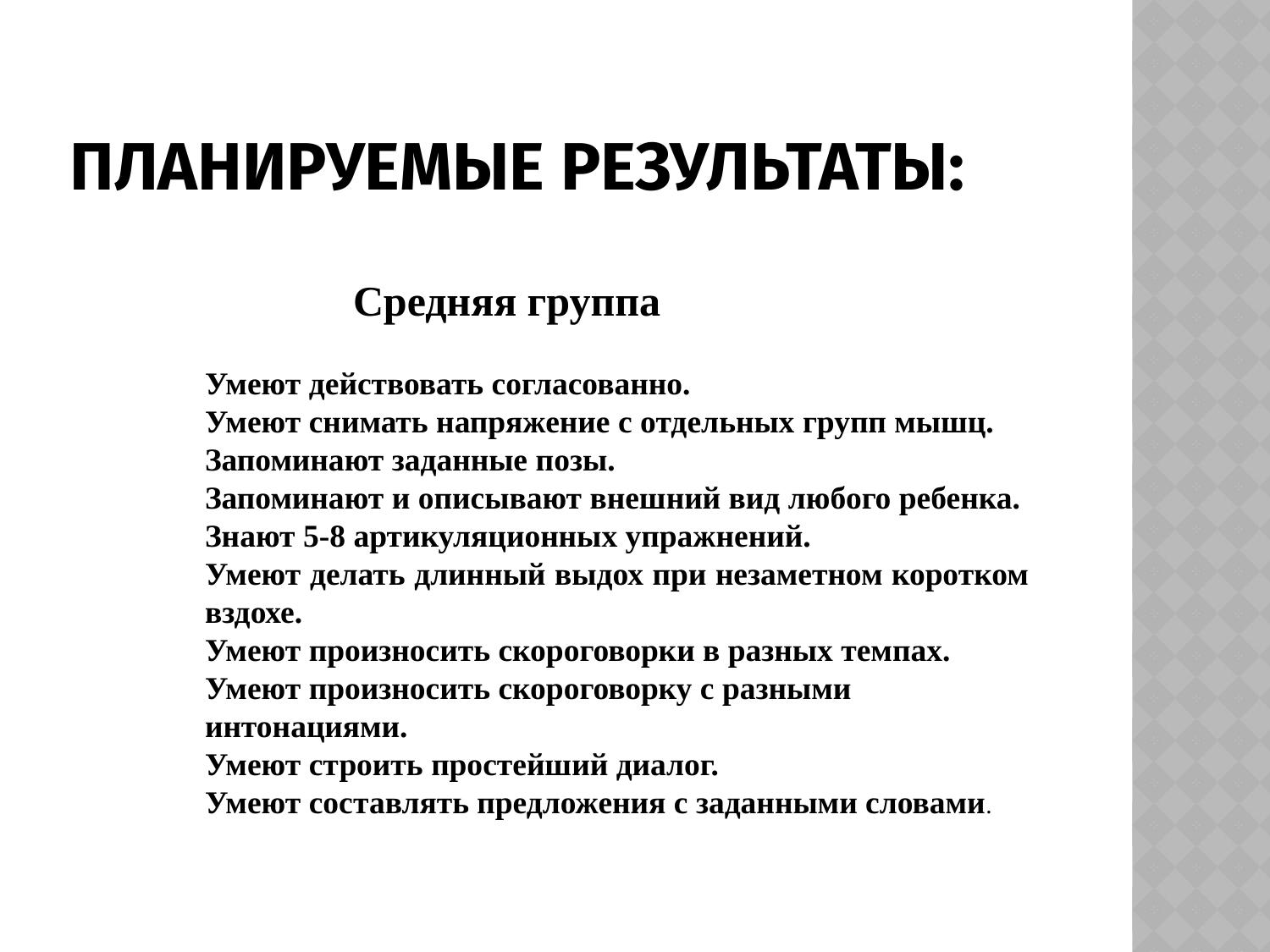

# Планируемые результаты:
              Средняя группа

Умеют действовать согласованно.
Умеют снимать напряжение с отдельных групп мышц.
Запоминают заданные позы.
Запоминают и описывают внешний вид любого ребенка.
Знают 5-8 артикуляционных упражнений.
Умеют делать длинный выдох при незаметном коротком
вздохе.
Умеют произносить скороговорки в разных темпах.
Умеют произносить скороговорку с разными
интонациями.
Умеют строить простейший диалог.
Умеют составлять предложения с заданными словами.